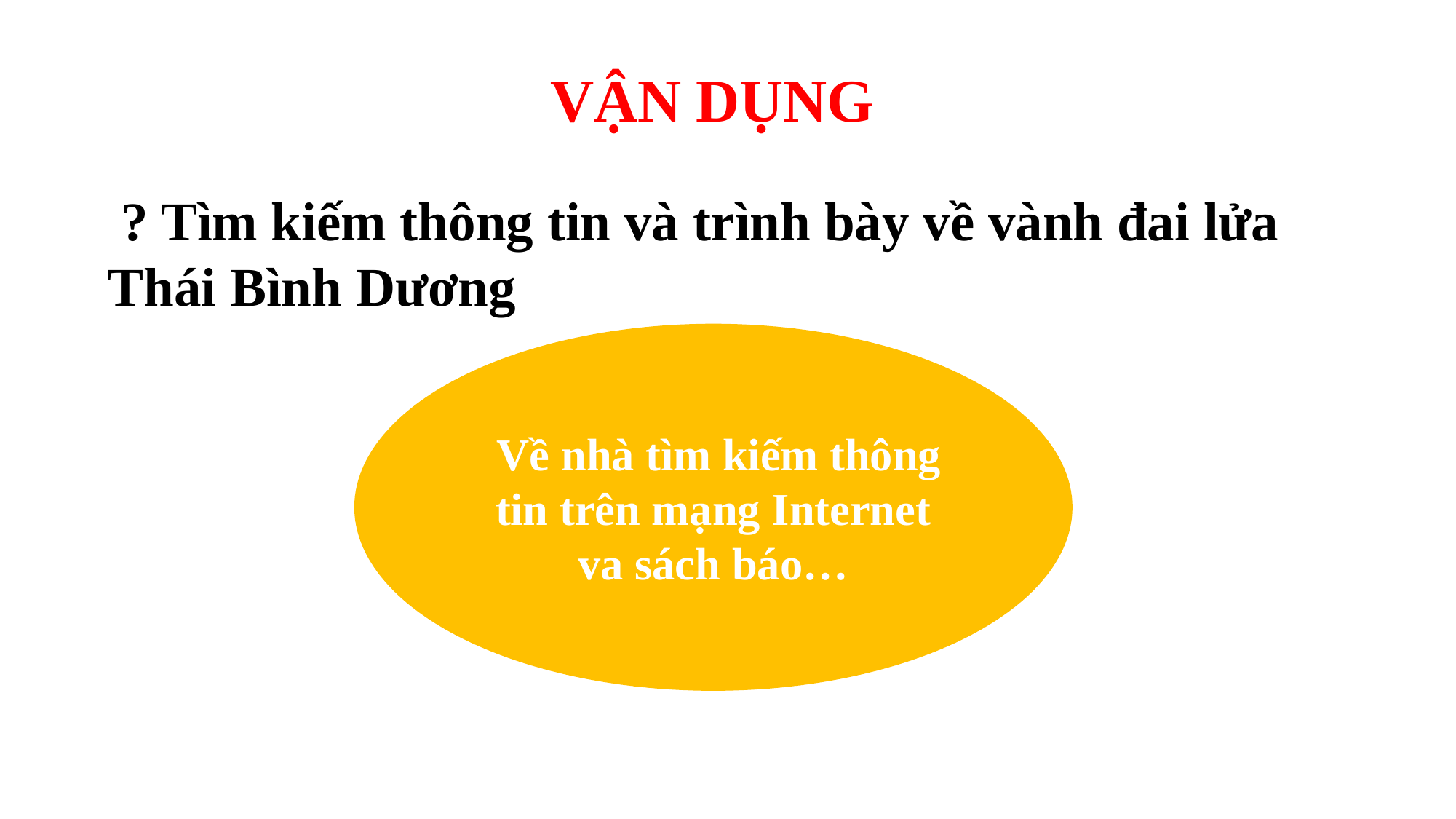

VẬN DỤNG
 ? Tìm kiếm thông tin và trình bày về vành đai lửa Thái Bình Dương
 Về nhà tìm kiếm thông tin trên mạng Internet va sách báo…